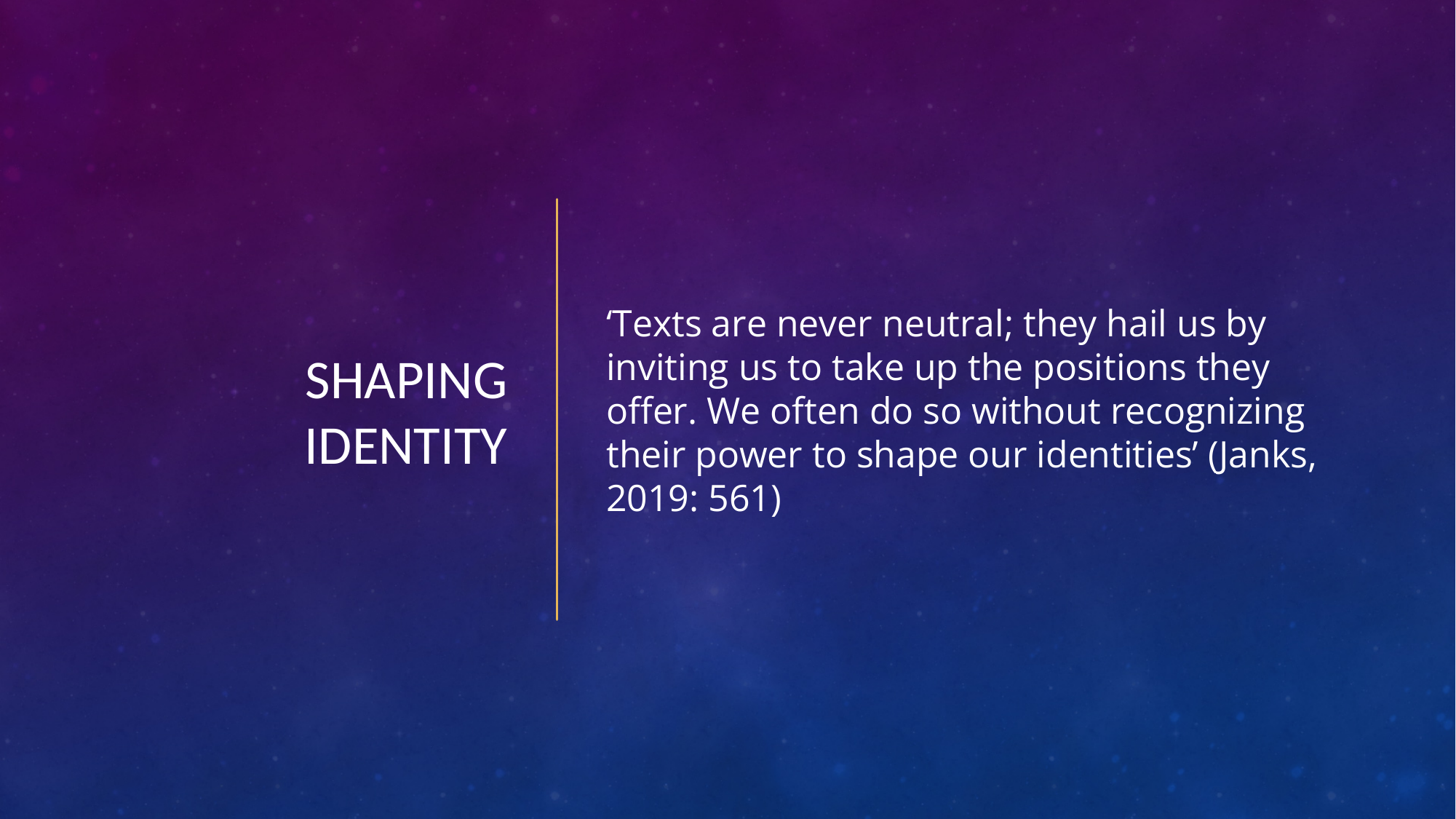

# Shaping identity
‘Texts are never neutral; they hail us by inviting us to take up the positions they offer. We often do so without recognizing their power to shape our identities’ (Janks, 2019: 561)